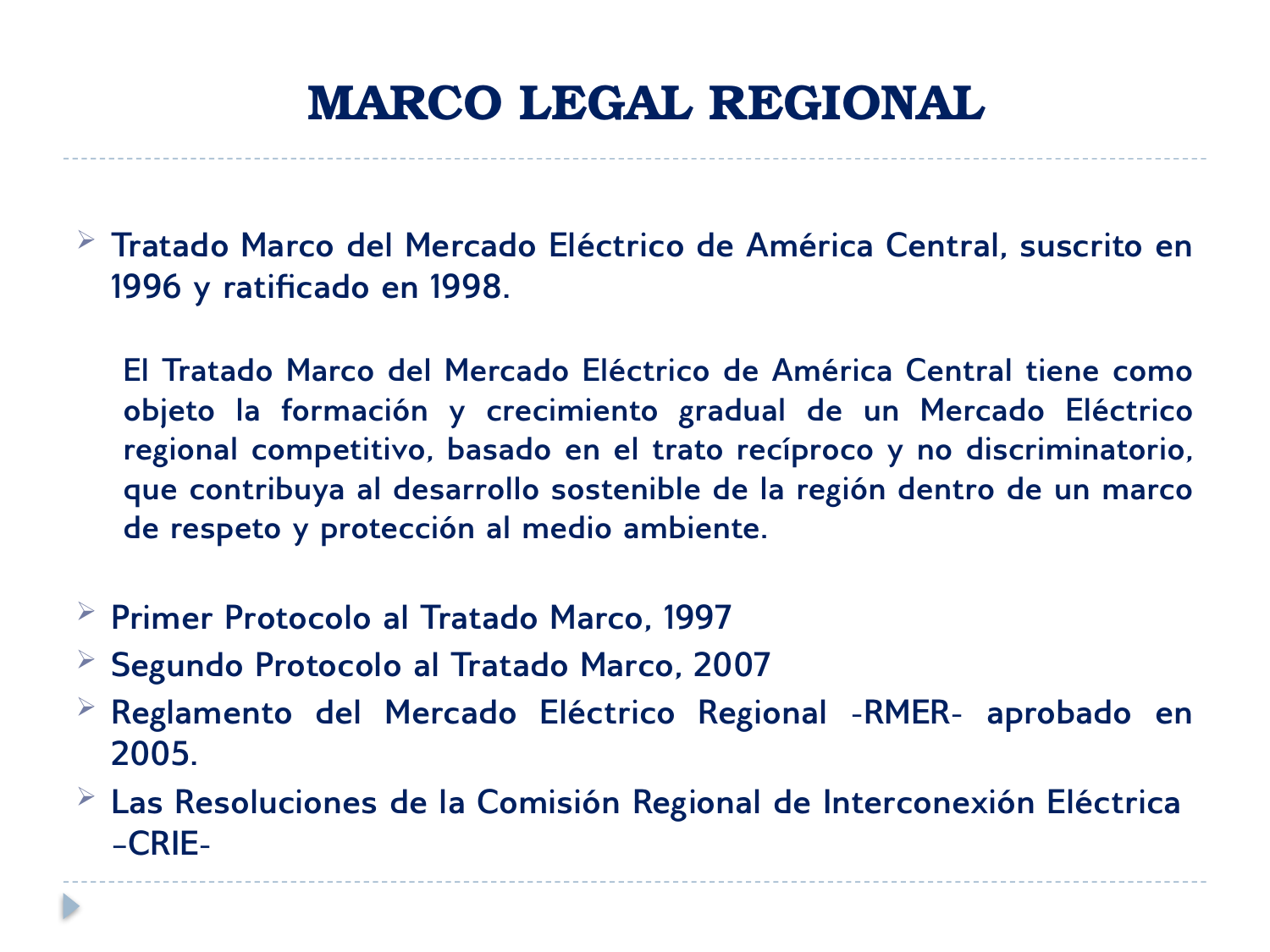

# MARCO LEGAL REGIONAL
Tratado Marco del Mercado Eléctrico de América Central, suscrito en 1996 y ratificado en 1998.

El Tratado Marco del Mercado Eléctrico de América Central tiene como objeto la formación y crecimiento gradual de un Mercado Eléctrico regional competitivo, basado en el trato recíproco y no discriminatorio, que contribuya al desarrollo sostenible de la región dentro de un marco de respeto y protección al medio ambiente.

Primer Protocolo al Tratado Marco, 1997
Segundo Protocolo al Tratado Marco, 2007
Reglamento del Mercado Eléctrico Regional -RMER- aprobado en 2005.
Las Resoluciones de la Comisión Regional de Interconexión Eléctrica  –CRIE-